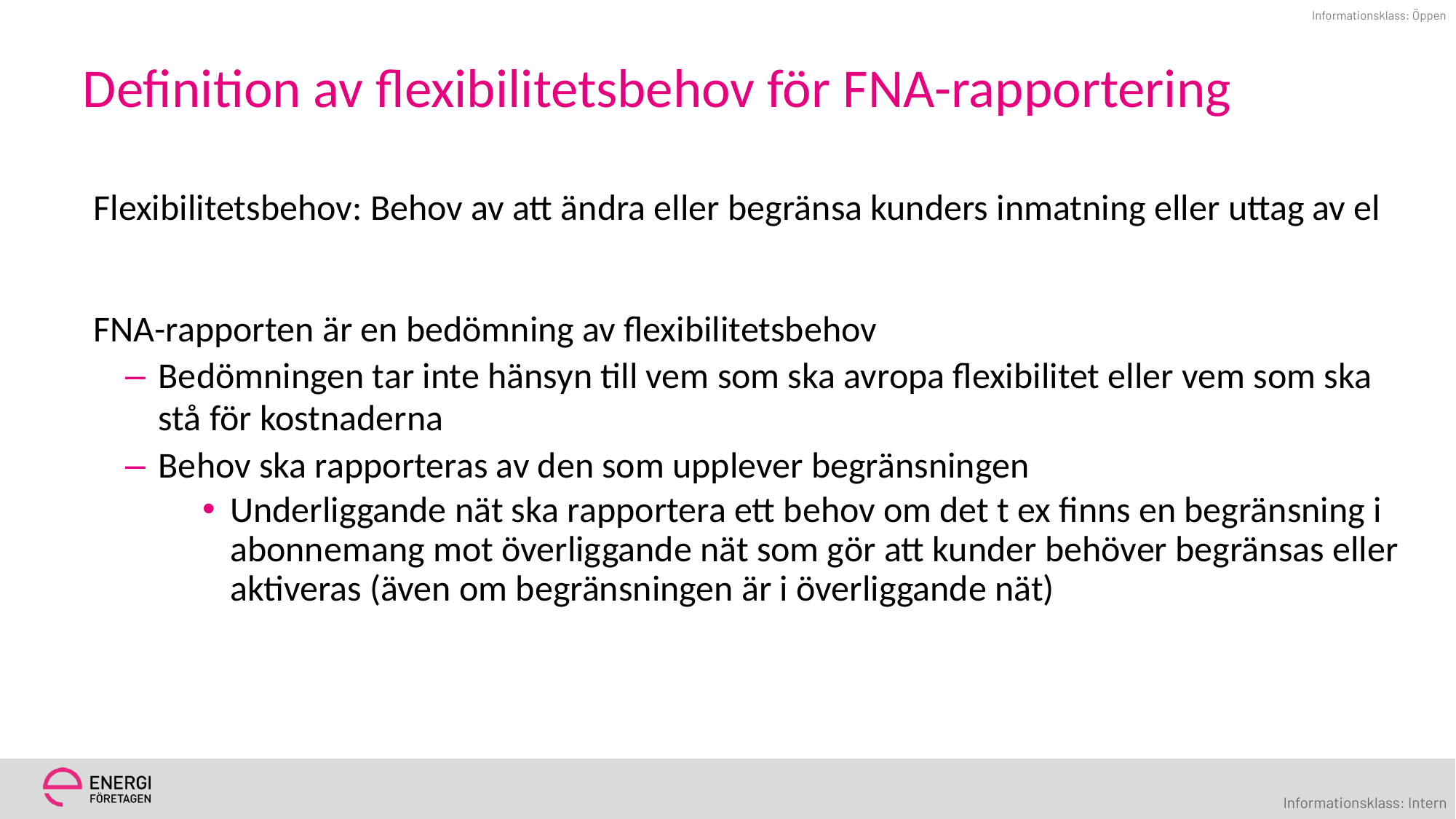

# Definition av flexibilitetsbehov för FNA-rapportering

Flexibilitetsbehov: Behov av att ändra eller begränsa kunders inmatning eller uttag av el

FNA-rapporten är en bedömning av flexibilitetsbehov
Bedömningen tar inte hänsyn till vem som ska avropa flexibilitet eller vem som ska stå för kostnaderna
Behov ska rapporteras av den som upplever begränsningen
Underliggande nät ska rapportera ett behov om det t ex finns en begränsning i abonnemang mot överliggande nät som gör att kunder behöver begränsas eller aktiveras (även om begränsningen är i överliggande nät)